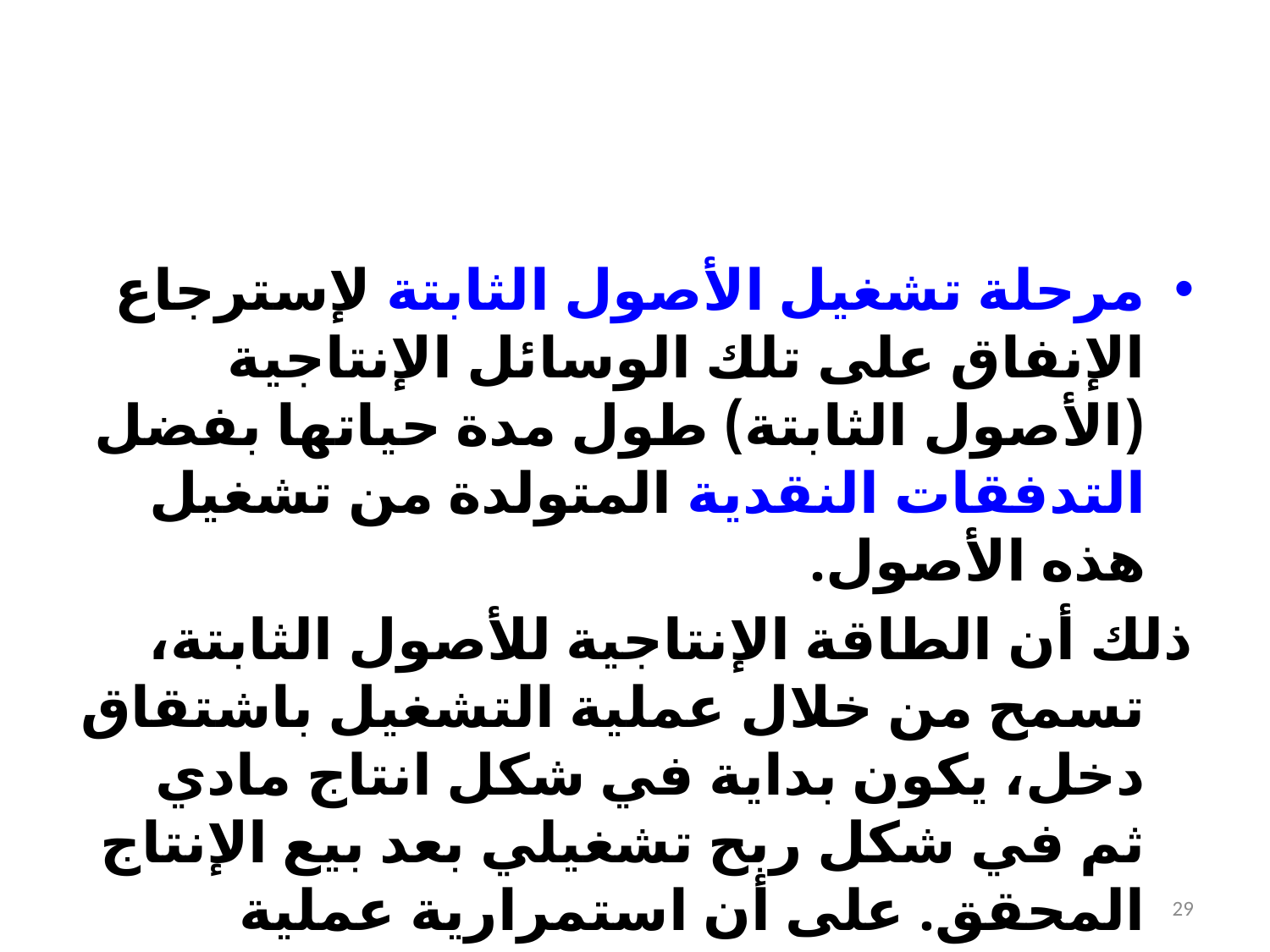

#
مرحلة تشغيل الأصول الثابتة لإسترجاع الإنفاق على تلك الوسائل الإنتاجية (الأصول الثابتة) طول مدة حياتها بفضل التدفقات النقدية المتولدة من تشغيل هذه الأصول.
ذلك أن الطاقة الإنتاجية للأصول الثابتة، تسمح من خلال عملية التشغيل باشتقاق دخل، يكون بداية في شكل انتاج مادي ثم في شكل ربح تشغيلي بعد بيع الإنتاج المحقق. على أن استمرارية عملية التشغيل للمحافظة على استدامة الدخل، لا تعني بالضرورة الإضرار بالطاقة الإنتاجية للأصول، طالما تتضمن رصد الإهتلاكات التي تستخدم في تجديد واحلال تلك الأصول للمحافظة على طاقتها الإنتاجية.
29